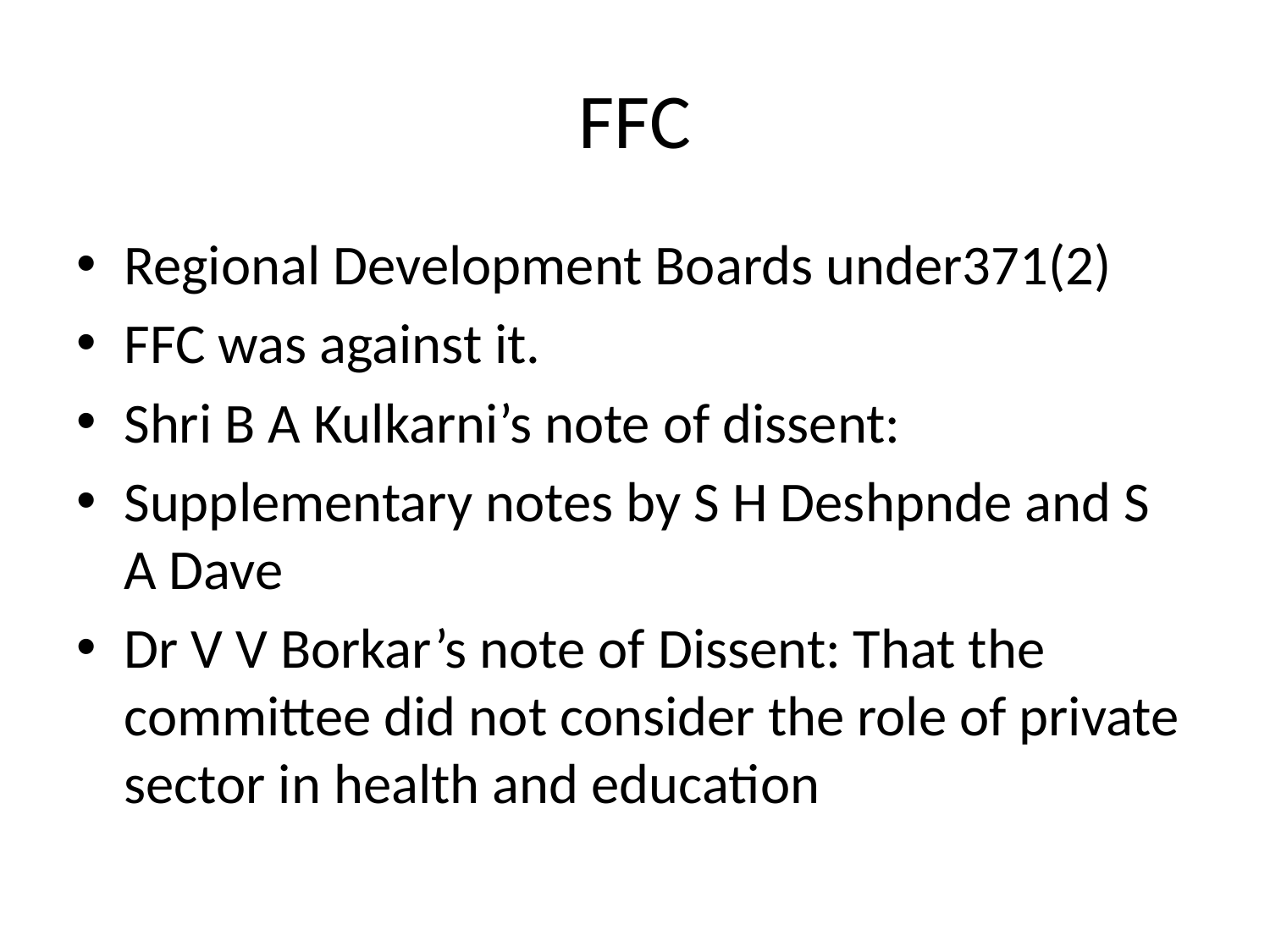

# FFC
Regional Development Boards under371(2)
FFC was against it.
Shri B A Kulkarni’s note of dissent:
Supplementary notes by S H Deshpnde and S A Dave
Dr V V Borkar’s note of Dissent: That the committee did not consider the role of private sector in health and education